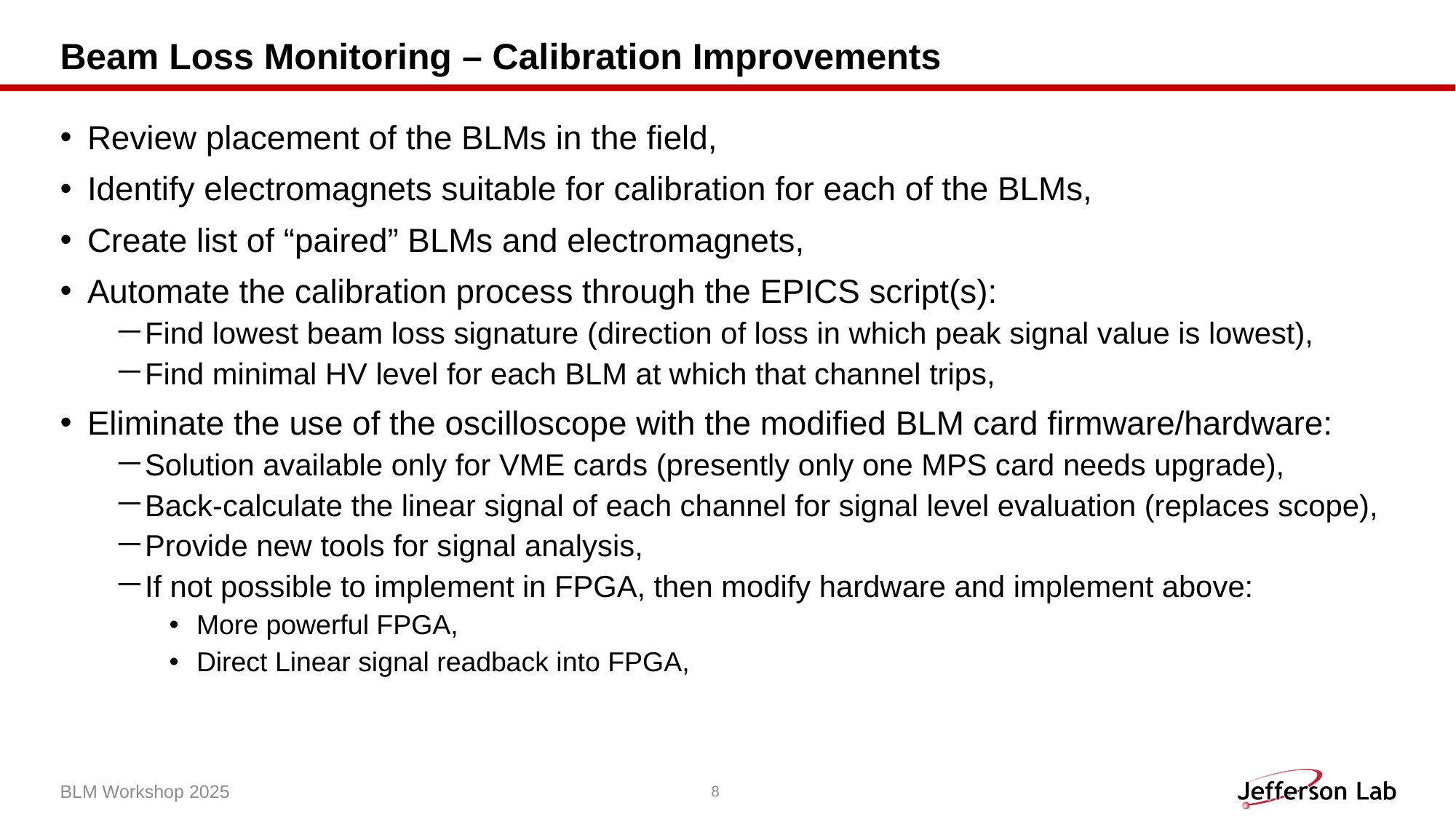

# Beam Loss Monitoring – Calibration Improvements
Review placement of the BLMs in the field,
Identify electromagnets suitable for calibration for each of the BLMs,
Create list of “paired” BLMs and electromagnets,
Automate the calibration process through the EPICS script(s):
Find lowest beam loss signature (direction of loss in which peak signal value is lowest),
Find minimal HV level for each BLM at which that channel trips,
Eliminate the use of the oscilloscope with the modified BLM card firmware/hardware:
Solution available only for VME cards (presently only one MPS card needs upgrade),
Back-calculate the linear signal of each channel for signal level evaluation (replaces scope),
Provide new tools for signal analysis,
If not possible to implement in FPGA, then modify hardware and implement above:
More powerful FPGA,
Direct Linear signal readback into FPGA,

BLM Workshop 2025
8